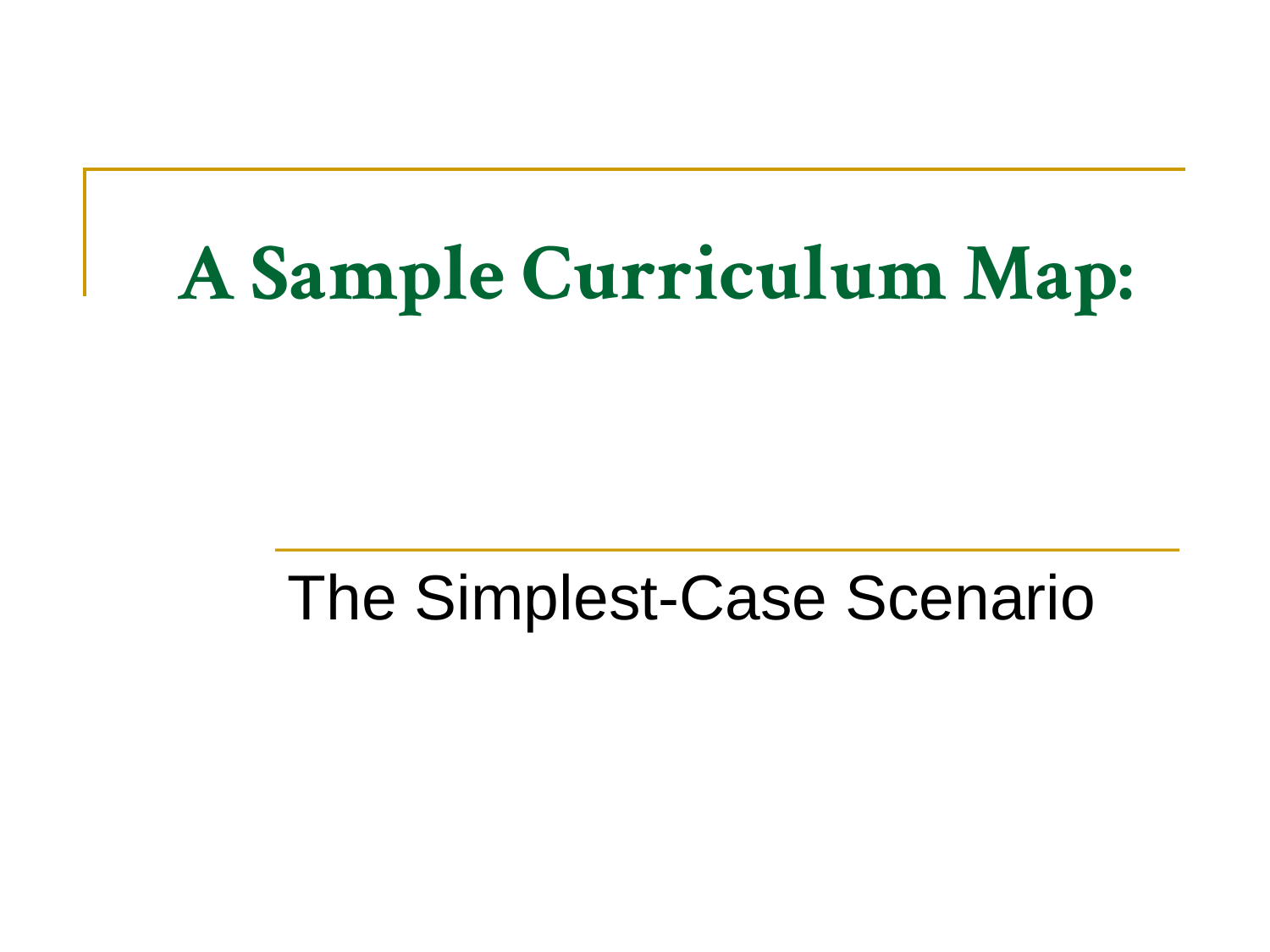

# A Sample Curriculum Map:
The Simplest-Case Scenario